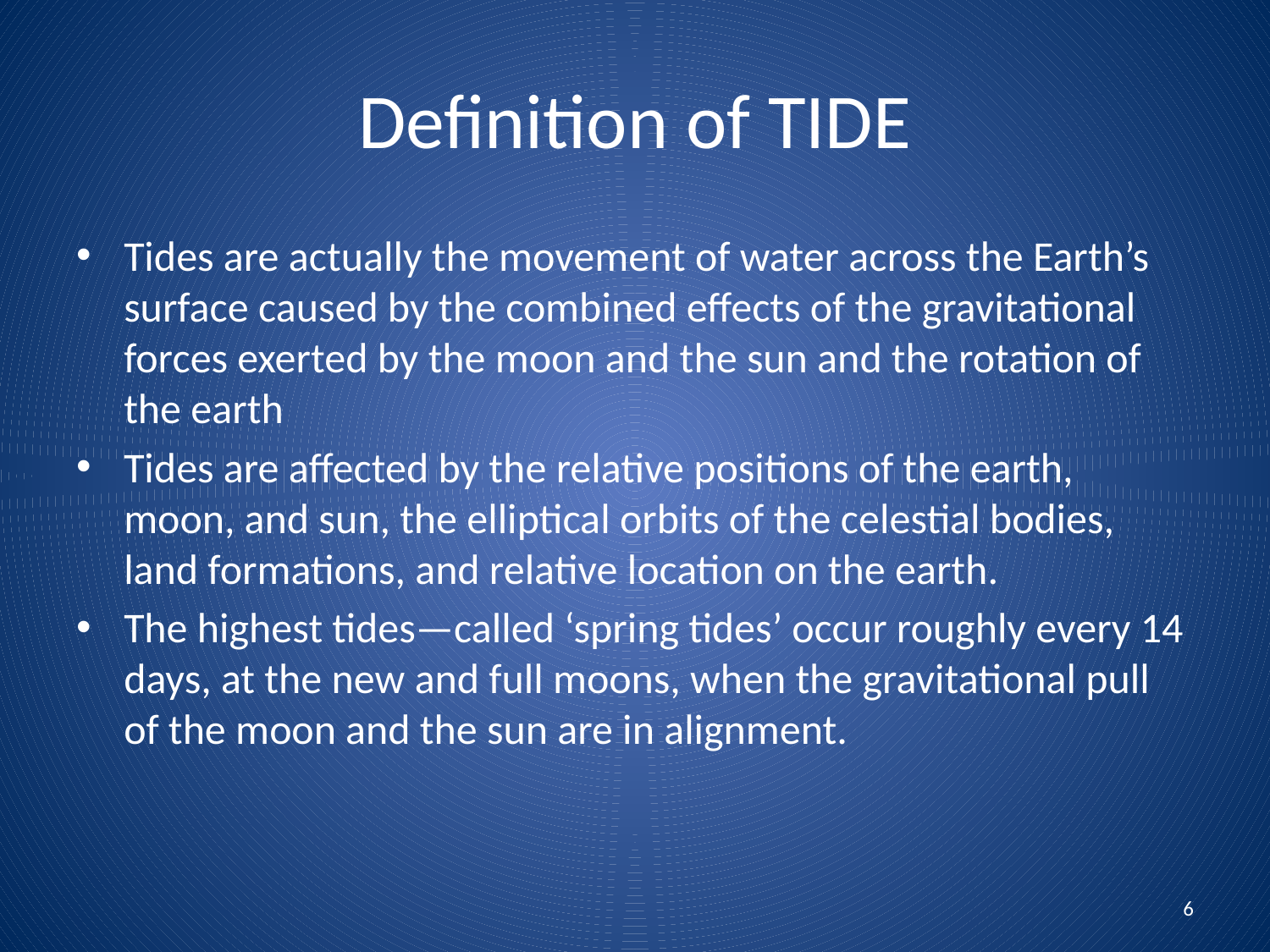

# Definition of TIDE
Tides are actually the movement of water across the Earth’s surface caused by the combined effects of the gravitational forces exerted by the moon and the sun and the rotation of the earth
Tides are affected by the relative positions of the earth, moon, and sun, the elliptical orbits of the celestial bodies, land formations, and relative location on the earth.
The highest tides—called ‘spring tides’ occur roughly every 14 days, at the new and full moons, when the gravitational pull of the moon and the sun are in alignment.
6